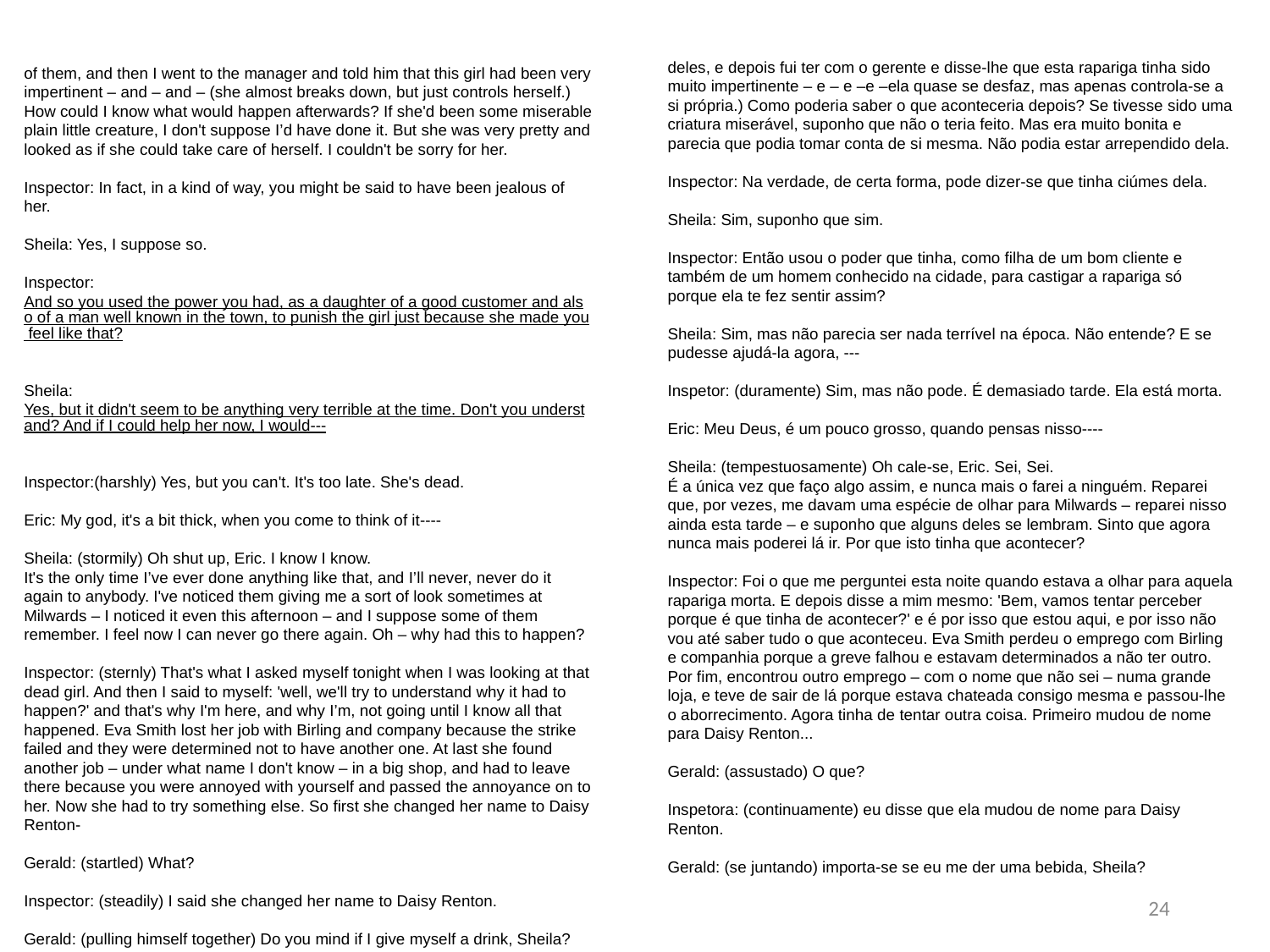

deles, e depois fui ter com o gerente e disse-lhe que esta rapariga tinha sido muito impertinente – e – e –e –ela quase se desfaz, mas apenas controla-se a si própria.) Como poderia saber o que aconteceria depois? Se tivesse sido uma criatura miserável, suponho que não o teria feito. Mas era muito bonita e parecia que podia tomar conta de si mesma. Não podia estar arrependido dela.
Inspector: Na verdade, de certa forma, pode dizer-se que tinha ciúmes dela.
Sheila: Sim, suponho que sim.
Inspector: Então usou o poder que tinha, como filha de um bom cliente e também de um homem conhecido na cidade, para castigar a rapariga só porque ela te fez sentir assim?
Sheila: Sim, mas não parecia ser nada terrível na época. Não entende? E se pudesse ajudá-la agora, ---
Inspetor: (duramente) Sim, mas não pode. É demasiado tarde. Ela está morta.
Eric: Meu Deus, é um pouco grosso, quando pensas nisso----
Sheila: (tempestuosamente) Oh cale-se, Eric. Sei, Sei.
É a única vez que faço algo assim, e nunca mais o farei a ninguém. Reparei que, por vezes, me davam uma espécie de olhar para Milwards – reparei nisso ainda esta tarde – e suponho que alguns deles se lembram. Sinto que agora nunca mais poderei lá ir. Por que isto tinha que acontecer?
Inspector: Foi o que me perguntei esta noite quando estava a olhar para aquela rapariga morta. E depois disse a mim mesmo: 'Bem, vamos tentar perceber porque é que tinha de acontecer?' e é por isso que estou aqui, e por isso não vou até saber tudo o que aconteceu. Eva Smith perdeu o emprego com Birling e companhia porque a greve falhou e estavam determinados a não ter outro. Por fim, encontrou outro emprego – com o nome que não sei – numa grande loja, e teve de sair de lá porque estava chateada consigo mesma e passou-lhe o aborrecimento. Agora tinha de tentar outra coisa. Primeiro mudou de nome para Daisy Renton...
Gerald: (assustado) O que?
Inspetora: (continuamente) eu disse que ela mudou de nome para Daisy Renton.
Gerald: (se juntando) importa-se se eu me der uma bebida, Sheila?

of them, and then I went to the manager and told him that this girl had been very impertinent – and – and – (she almost breaks down, but just controls herself.) How could I know what would happen afterwards? If she'd been some miserable plain little creature, I don't suppose I’d have done it. But she was very pretty and looked as if she could take care of herself. I couldn't be sorry for her.
Inspector: In fact, in a kind of way, you might be said to have been jealous of her.
Sheila: Yes, I suppose so.
Inspector: And so you used the power you had, as a daughter of a good customer and also of a man well known in the town, to punish the girl just because she made you feel like that?
Sheila: Yes, but it didn't seem to be anything very terrible at the time. Don't you understand? And if I could help her now, I would---
Inspector:(harshly) Yes, but you can't. It's too late. She's dead.
Eric: My god, it's a bit thick, when you come to think of it----
Sheila: (stormily) Oh shut up, Eric. I know I know.
It's the only time I’ve ever done anything like that, and I’ll never, never do it again to anybody. I've noticed them giving me a sort of look sometimes at Milwards – I noticed it even this afternoon – and I suppose some of them remember. I feel now I can never go there again. Oh – why had this to happen?
Inspector: (sternly) That's what I asked myself tonight when I was looking at that dead girl. And then I said to myself: 'well, we'll try to understand why it had to happen?' and that's why I'm here, and why I’m, not going until I know all that happened. Eva Smith lost her job with Birling and company because the strike failed and they were determined not to have another one. At last she found another job – under what name I don't know – in a big shop, and had to leave there because you were annoyed with yourself and passed the annoyance on to her. Now she had to try something else. So first she changed her name to Daisy Renton-
Gerald: (startled) What?
Inspector: (steadily) I said she changed her name to Daisy Renton.
Gerald: (pulling himself together) Do you mind if I give myself a drink, Sheila?
24